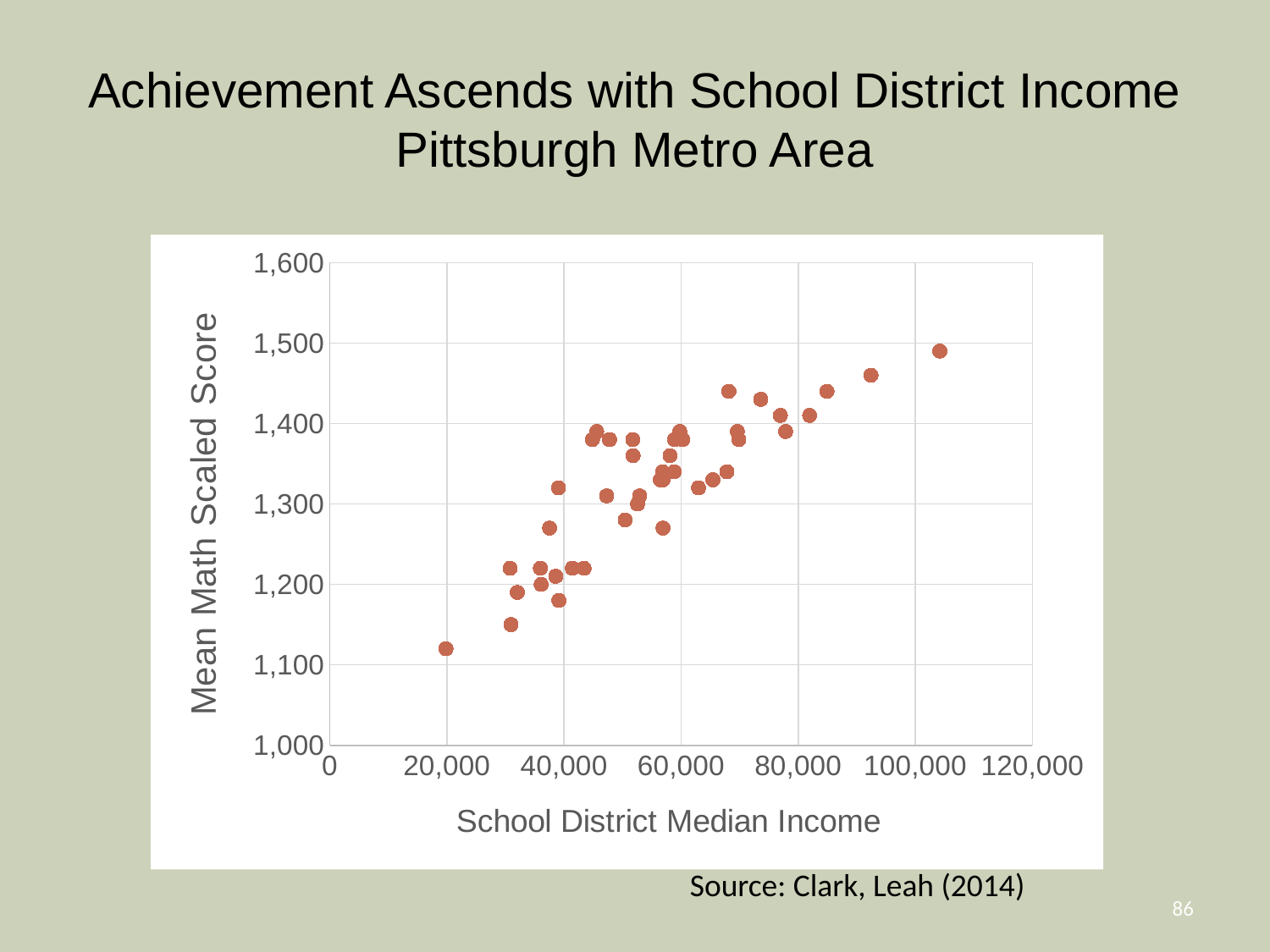

# Achievement Ascends with School District Income Pittsburgh Metro Area

### Chart

| Category |  |
|---|---|
Source: Clark, Leah (2014)
86